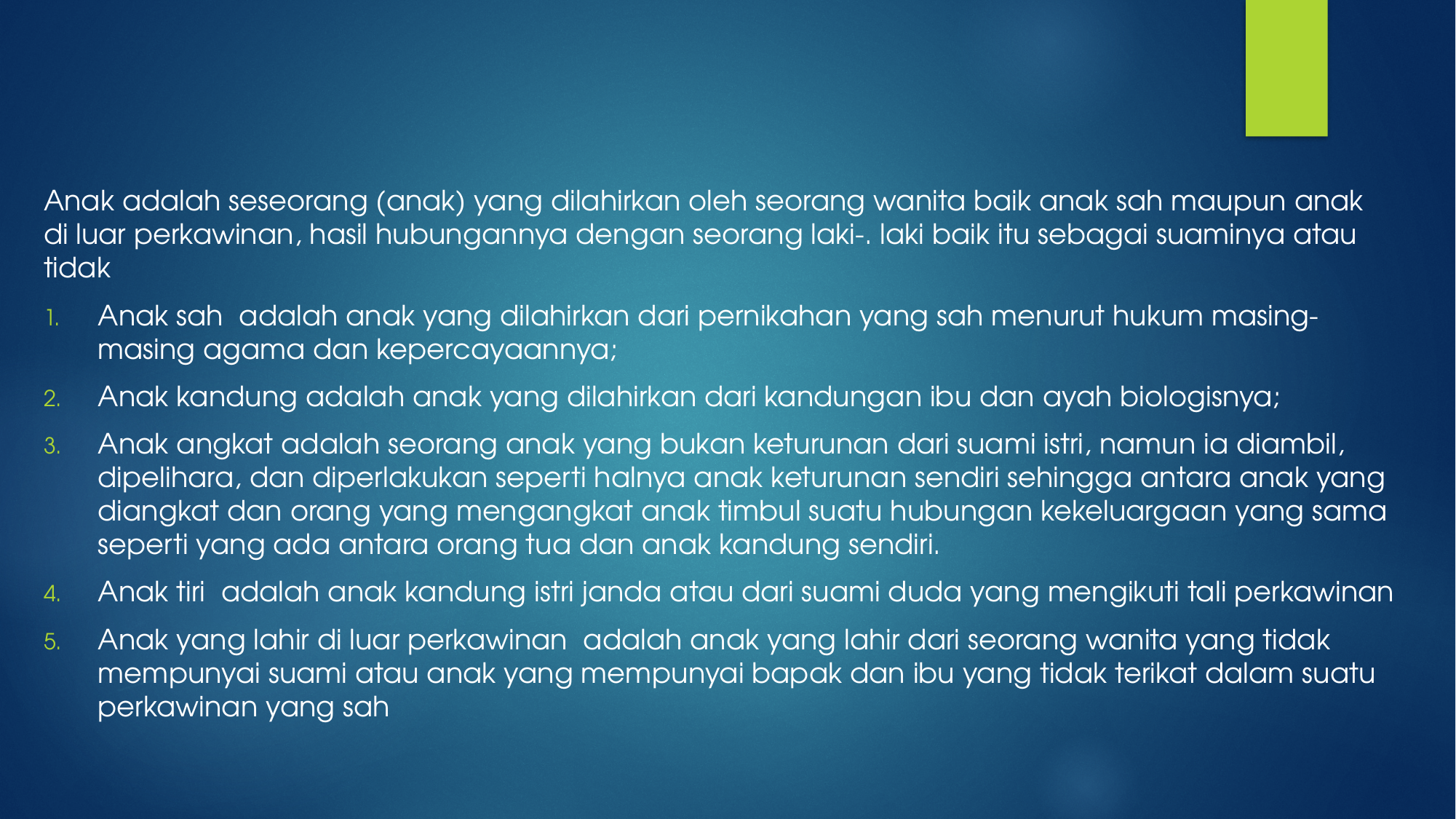

Anak adalah seseorang (anak) yang dilahirkan oleh seorang wanita baik anak sah maupun anak di luar perkawinan, hasil hubungannya dengan seorang laki-. laki baik itu sebagai suaminya atau tidak
Anak sah  adalah anak yang dilahirkan dari pernikahan yang sah menurut hukum masing-masing agama dan kepercayaannya;
Anak kandung adalah anak yang dilahirkan dari kandungan ibu dan ayah biologisnya;
Anak angkat adalah seorang anak yang bukan keturunan dari suami istri, namun ia diambil, dipelihara, dan diperlakukan seperti halnya anak keturunan sendiri sehingga antara anak yang diangkat dan orang yang mengangkat anak timbul suatu hubungan kekeluargaan yang sama seperti yang ada antara orang tua dan anak kandung sendiri.
Anak tiri  adalah anak kandung istri janda atau dari suami duda yang mengikuti tali perkawinan
Anak yang lahir di luar perkawinan  adalah anak yang lahir dari seorang wanita yang tidak mempunyai suami atau anak yang mempunyai bapak dan ibu yang tidak terikat dalam suatu perkawinan yang sah